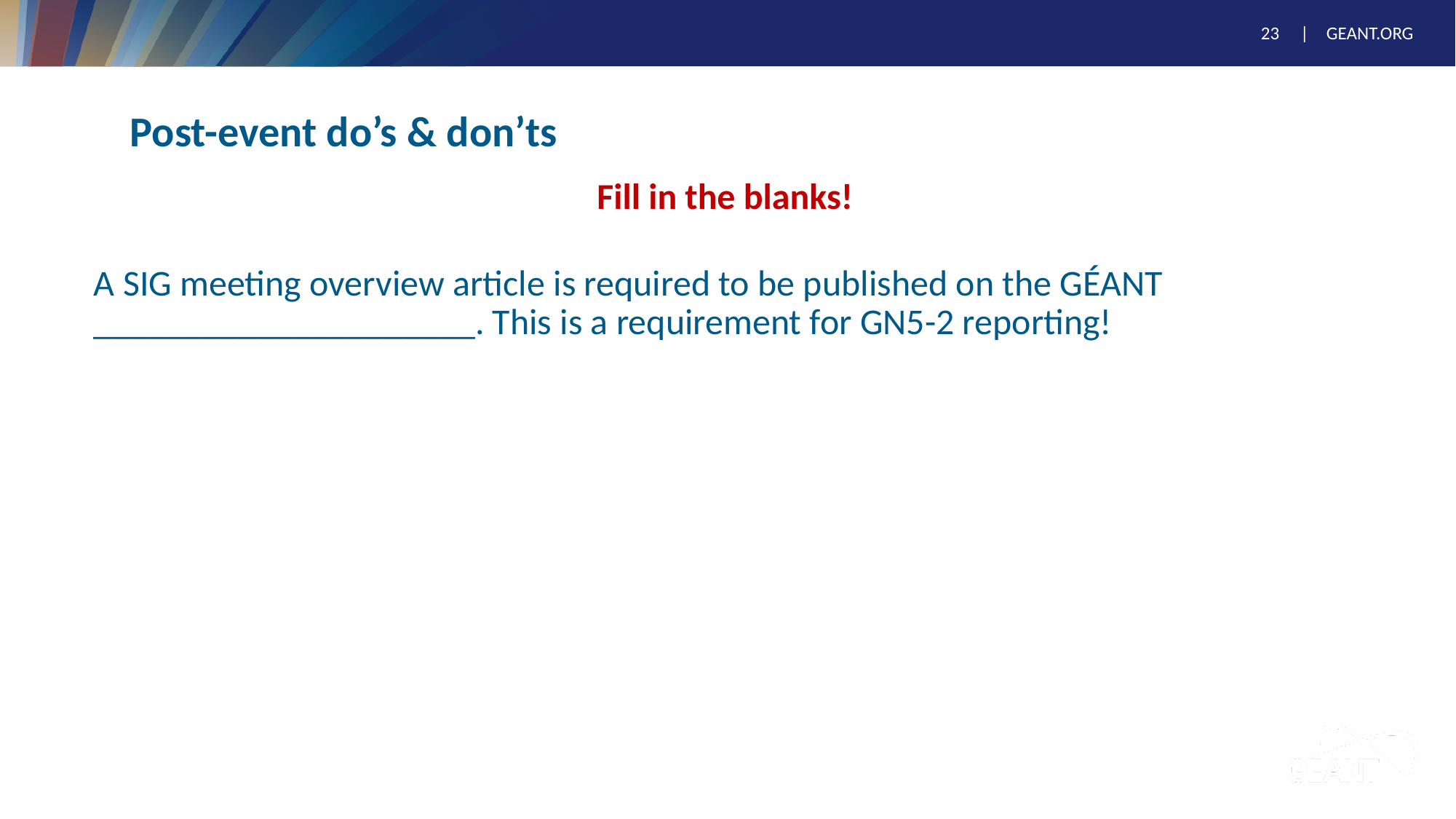

# Post-event do’s & don’ts
Fill in the blanks!
A SIG meeting overview article is required to be published on the GÉANT _____________________. This is a requirement for GN5-2 reporting!